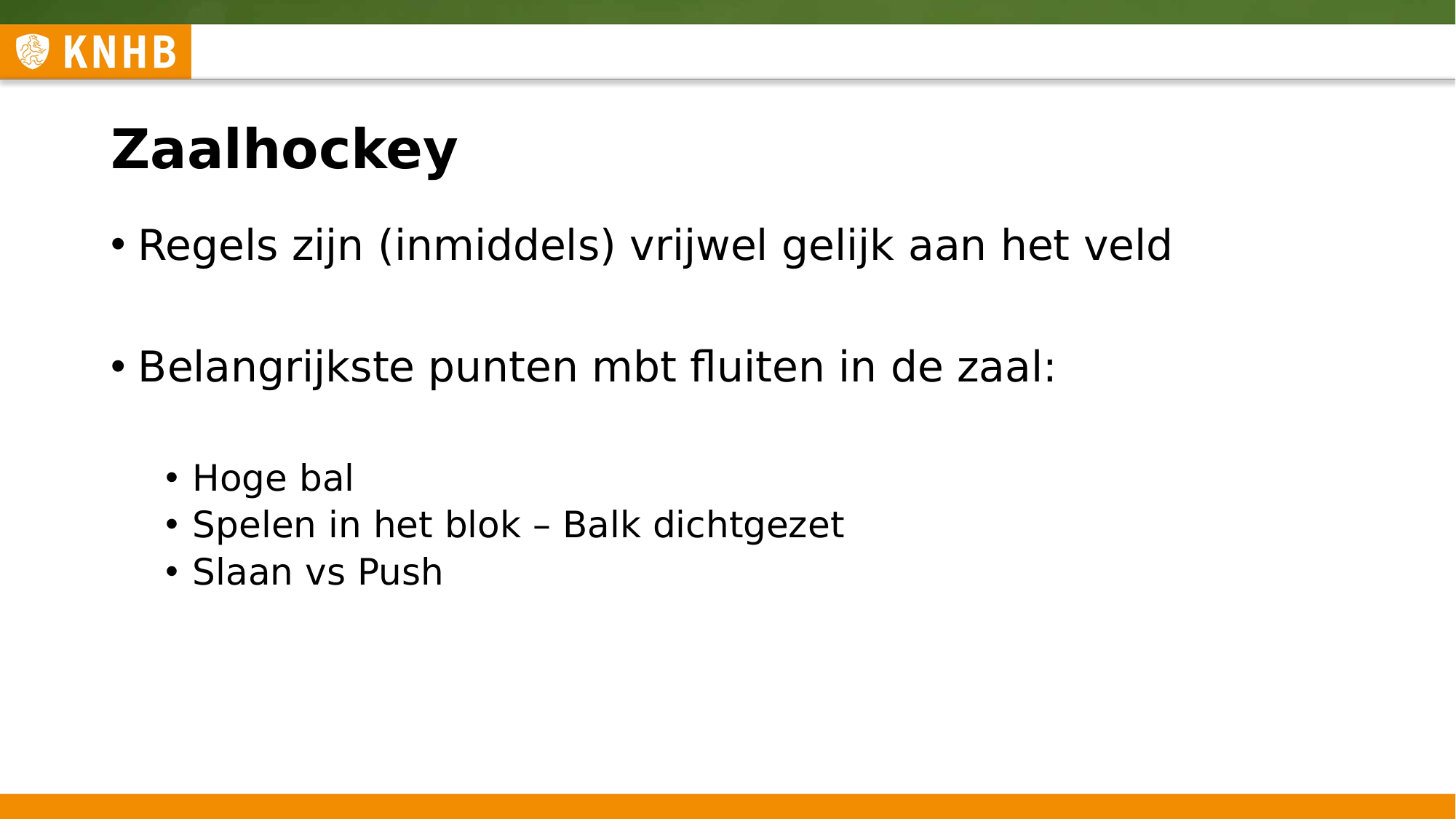

# Zaalhockey
Regels zijn (inmiddels) vrijwel gelijk aan het veld

Belangrijkste punten mbt fluiten in de zaal:

Hoge bal
Spelen in het blok – Balk dichtgezet
Slaan vs Push